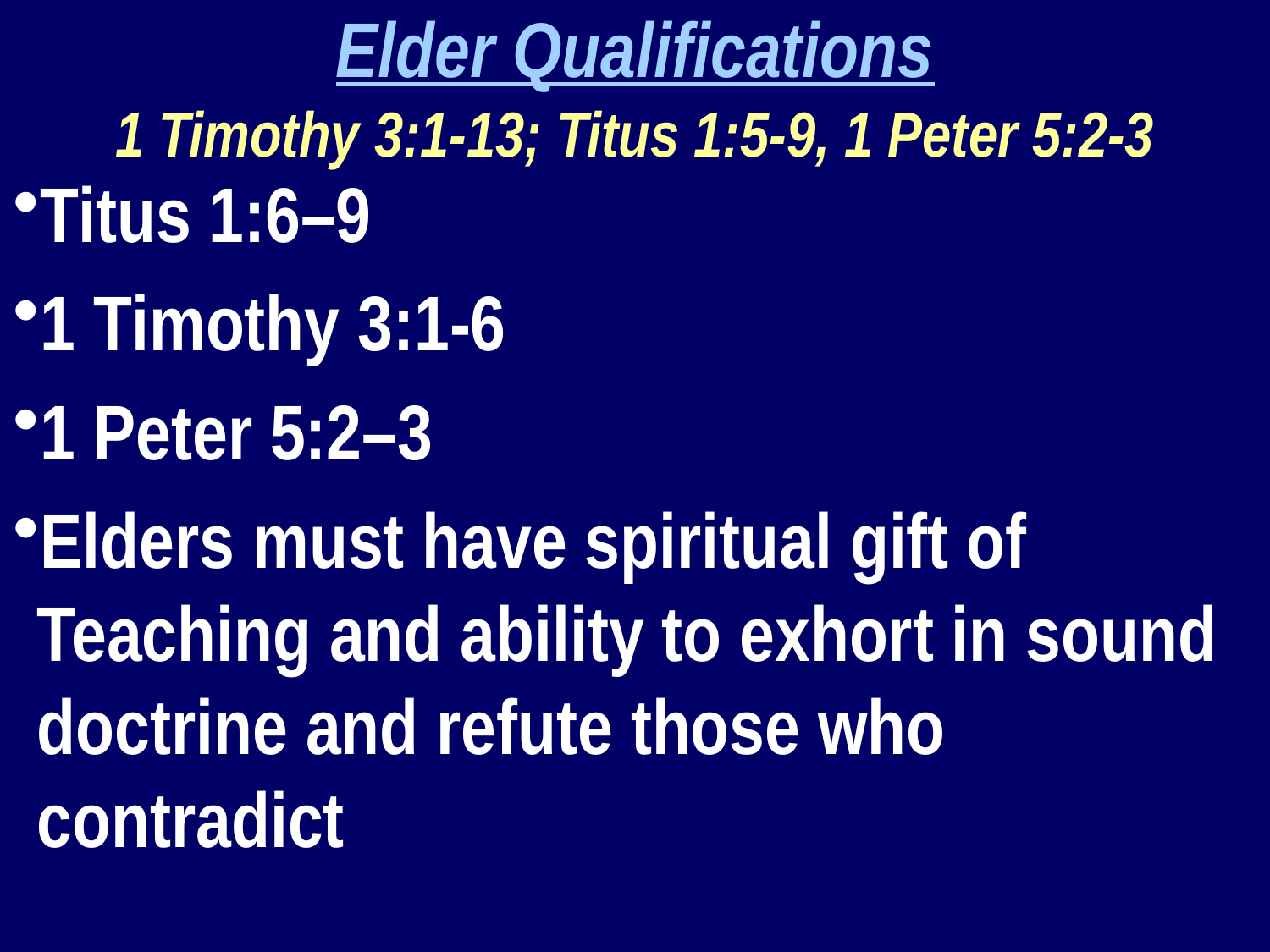

Elder Qualifications
1 Timothy 3:1-13; Titus 1:5-9, 1 Peter 5:2-3
Titus 1:6–9
1 Timothy 3:1-6
1 Peter 5:2–3
Elders must have spiritual gift of Teaching and ability to exhort in sound doctrine and refute those who contradict